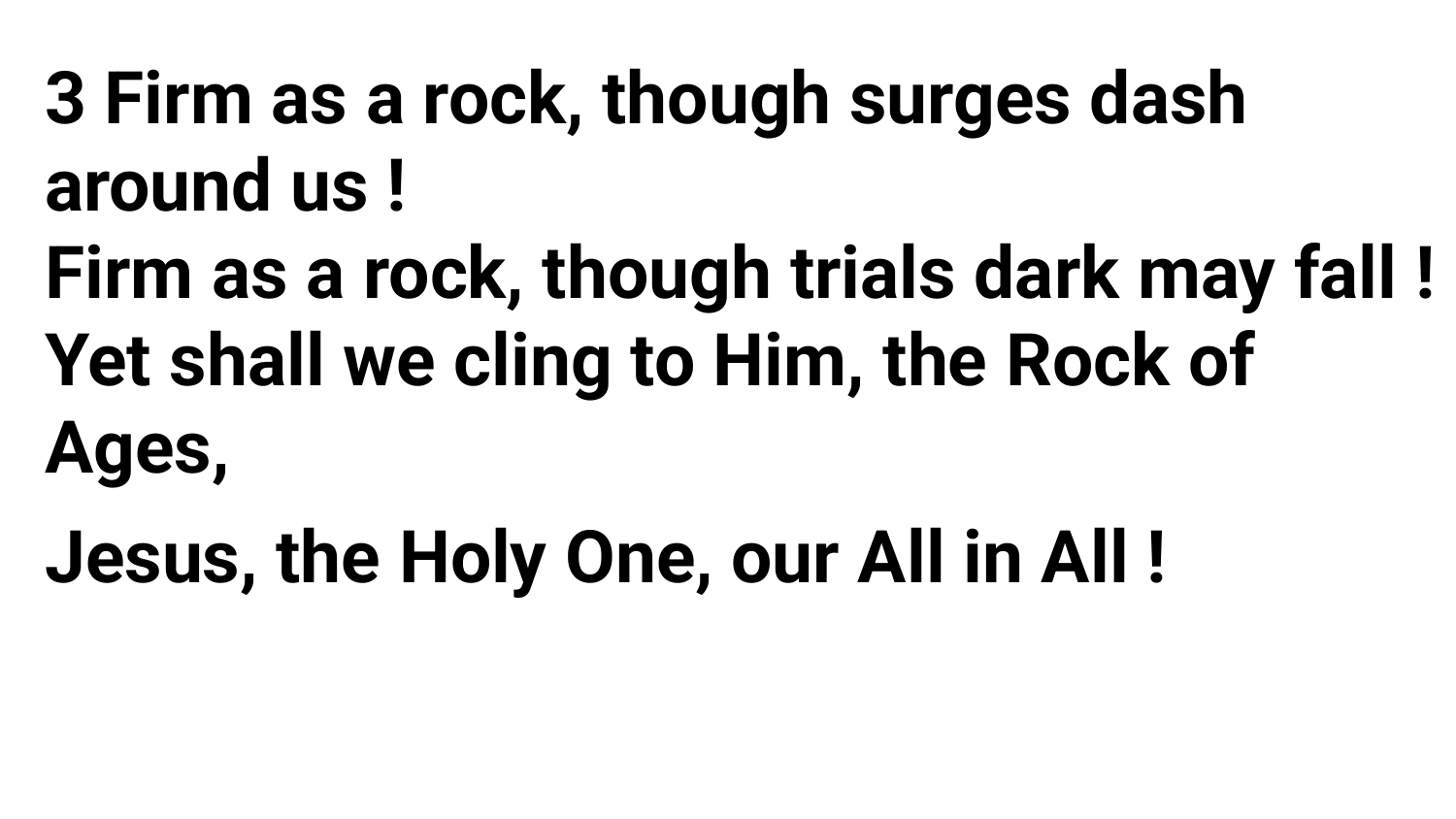

3 Firm as a rock, though surges dash
around us !
Firm as a rock, though trials dark may fall !
Yet shall we cling to Him, the Rock of Ages,
Jesus, the Holy One, our All in All !